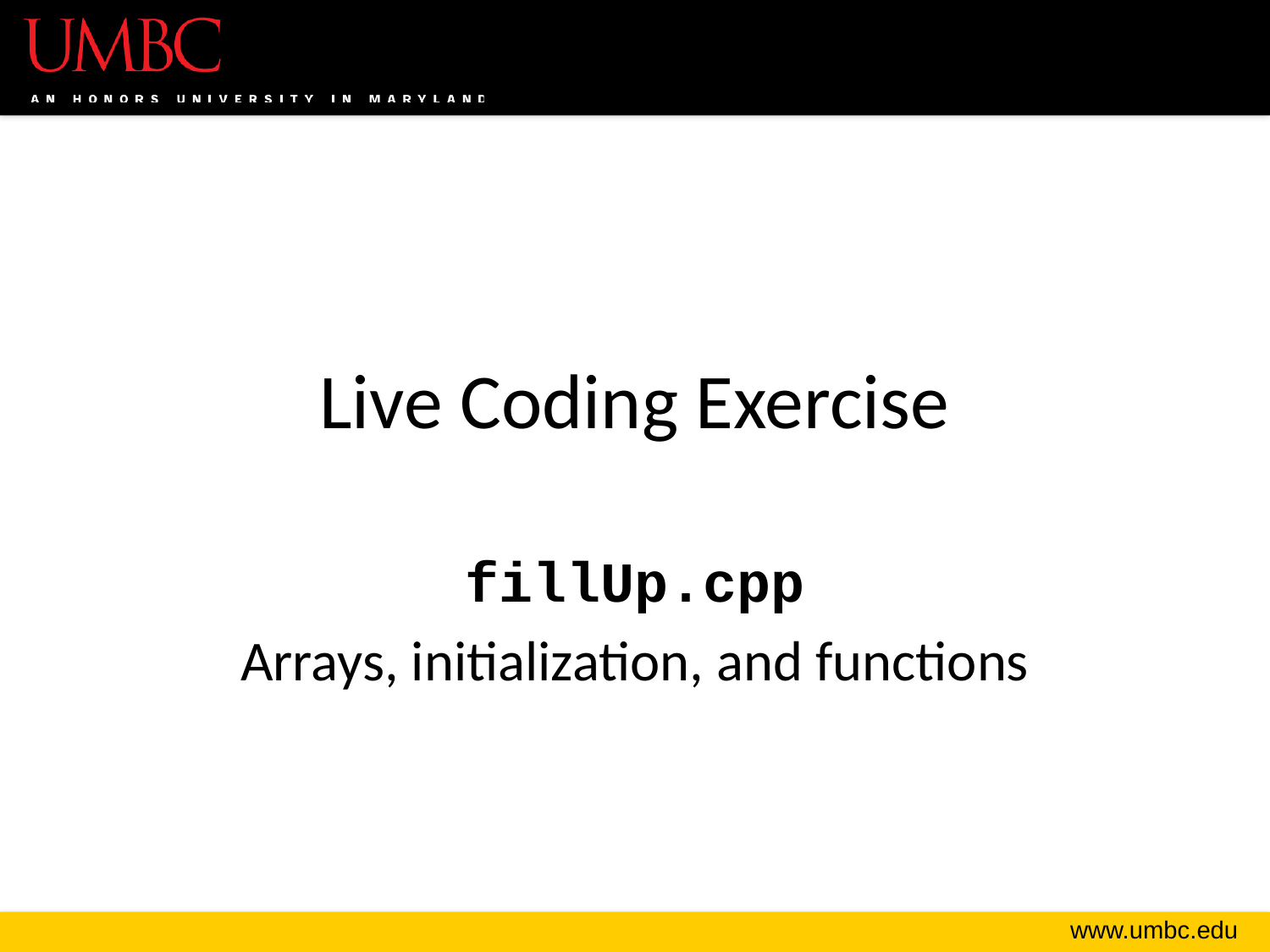

# Live Coding Exercise
fillUp.cpp
Arrays, initialization, and functions